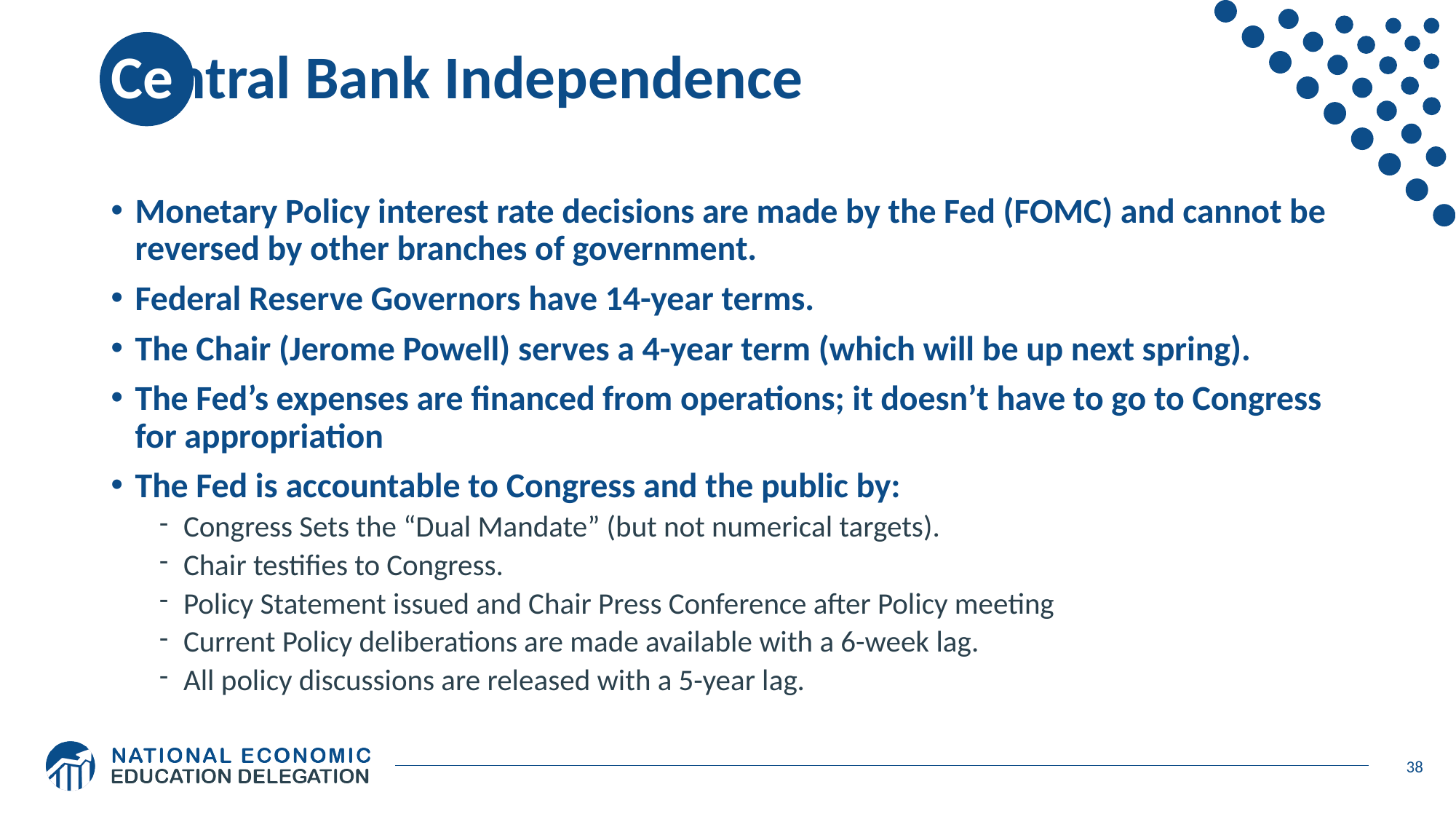

# Central Bank Independence
Monetary Policy interest rate decisions are made by the Fed (FOMC) and cannot be reversed by other branches of government.
Federal Reserve Governors have 14-year terms.
The Chair (Jerome Powell) serves a 4-year term (which will be up next spring).
The Fed’s expenses are financed from operations; it doesn’t have to go to Congress for appropriation
The Fed is accountable to Congress and the public by:
Congress Sets the “Dual Mandate” (but not numerical targets).
Chair testifies to Congress.
Policy Statement issued and Chair Press Conference after Policy meeting
Current Policy deliberations are made available with a 6-week lag.
All policy discussions are released with a 5-year lag.

38